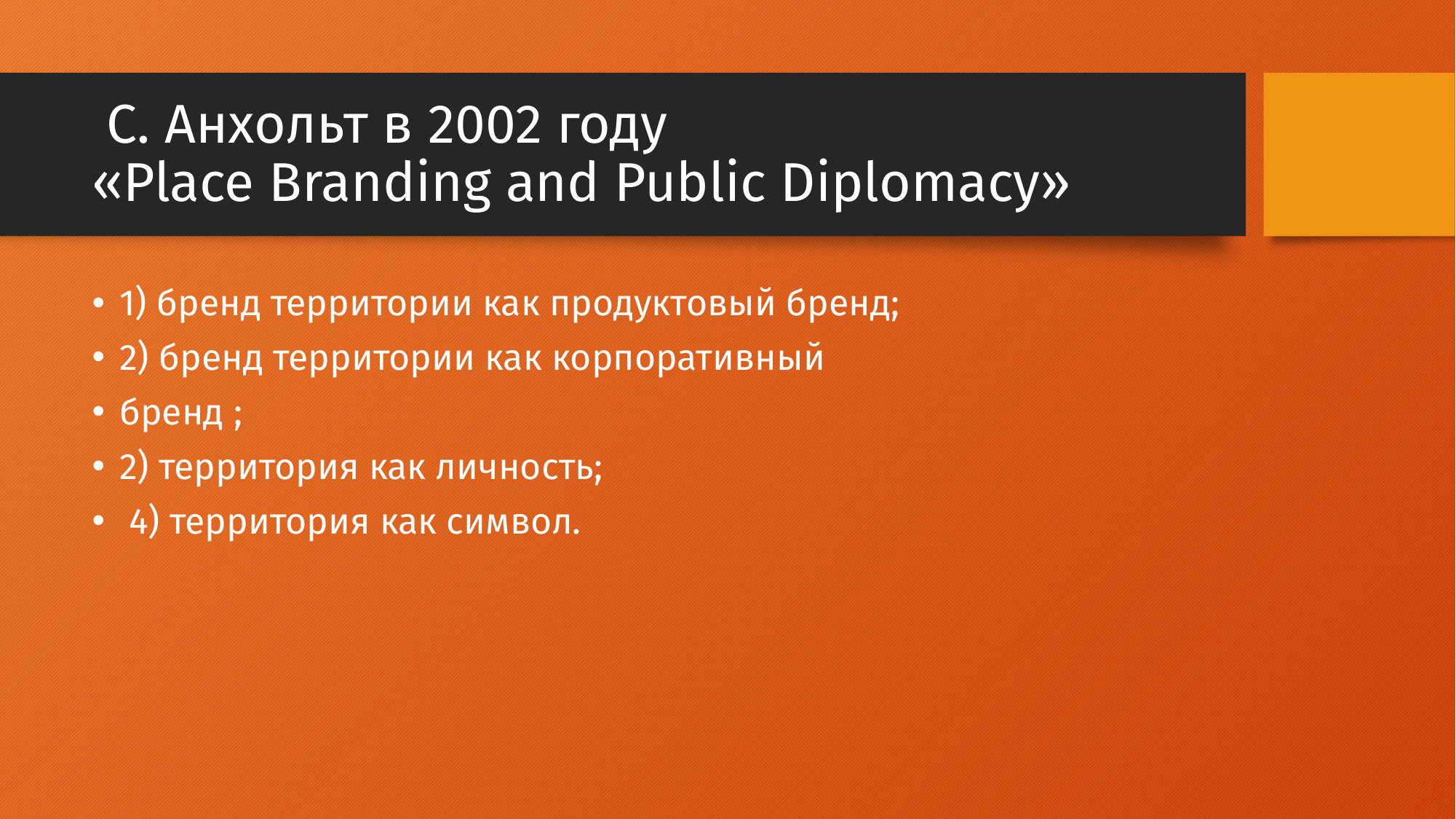

# С. Анхольт в 2002 году «Place Branding and Public Diplomacy»
1) бренд территории как продуктовый бренд;
2) бренд территории как корпоративный
бренд ;
2) территория как личность;
 4) территория как символ.